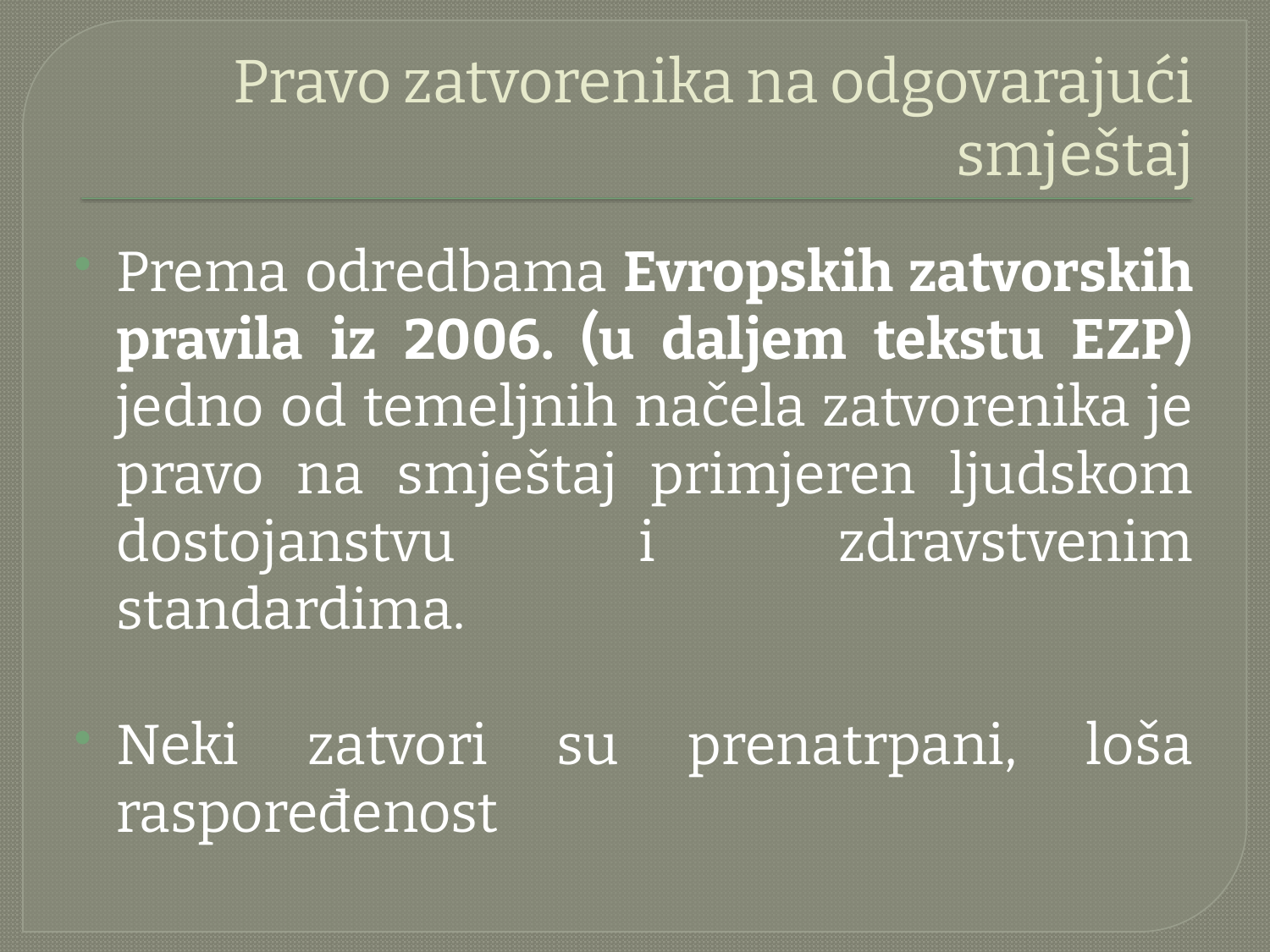

# Pravo zatvorenika na odgovarajući smještaj
Prema odredbama Evropskih zatvorskih pravila iz 2006. (u daljem tekstu EZP) jedno od temeljnih načela zatvorenika je pravo na smještaj primjeren ljudskom dostojanstvu i zdravstvenim standardima.

Neki zatvori su prenatrpani, loša raspoređenost